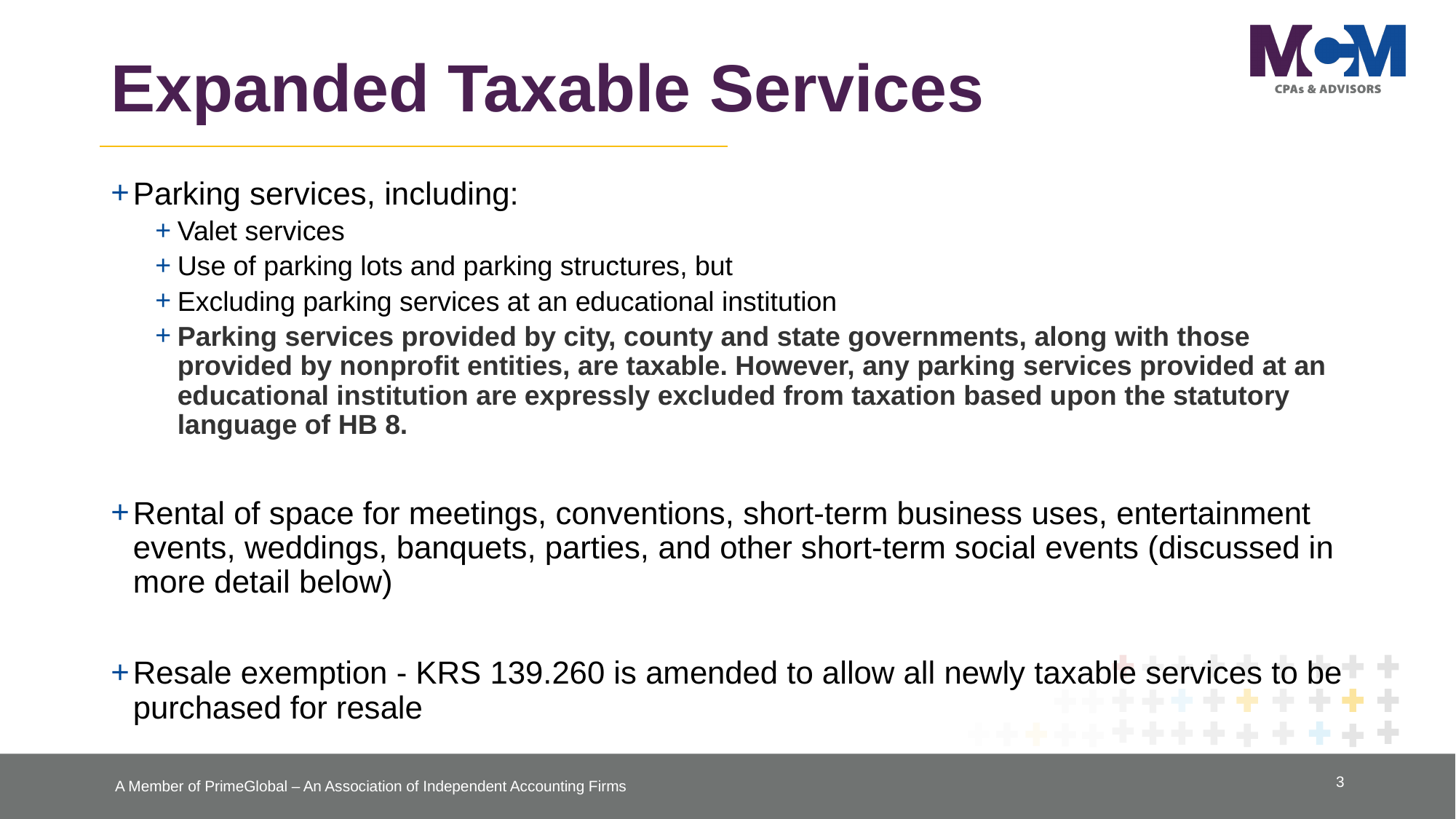

# Expanded Taxable Services
Parking services, including:
Valet services
Use of parking lots and parking structures, but
Excluding parking services at an educational institution
Parking services provided by city, county and state governments, along with those provided by nonprofit entities, are taxable. However, any parking services provided at an educational institution are expressly excluded from taxation based upon the statutory language of HB 8.​

Rental of space for meetings, conventions, short-term business uses, entertainment events, weddings, banquets, parties, and other short-term social events (discussed in more detail below)

Resale exemption - KRS 139.260 is amended to allow all newly taxable services to be purchased for resale

3
A Member of PrimeGlobal – An Association of Independent Accounting Firms